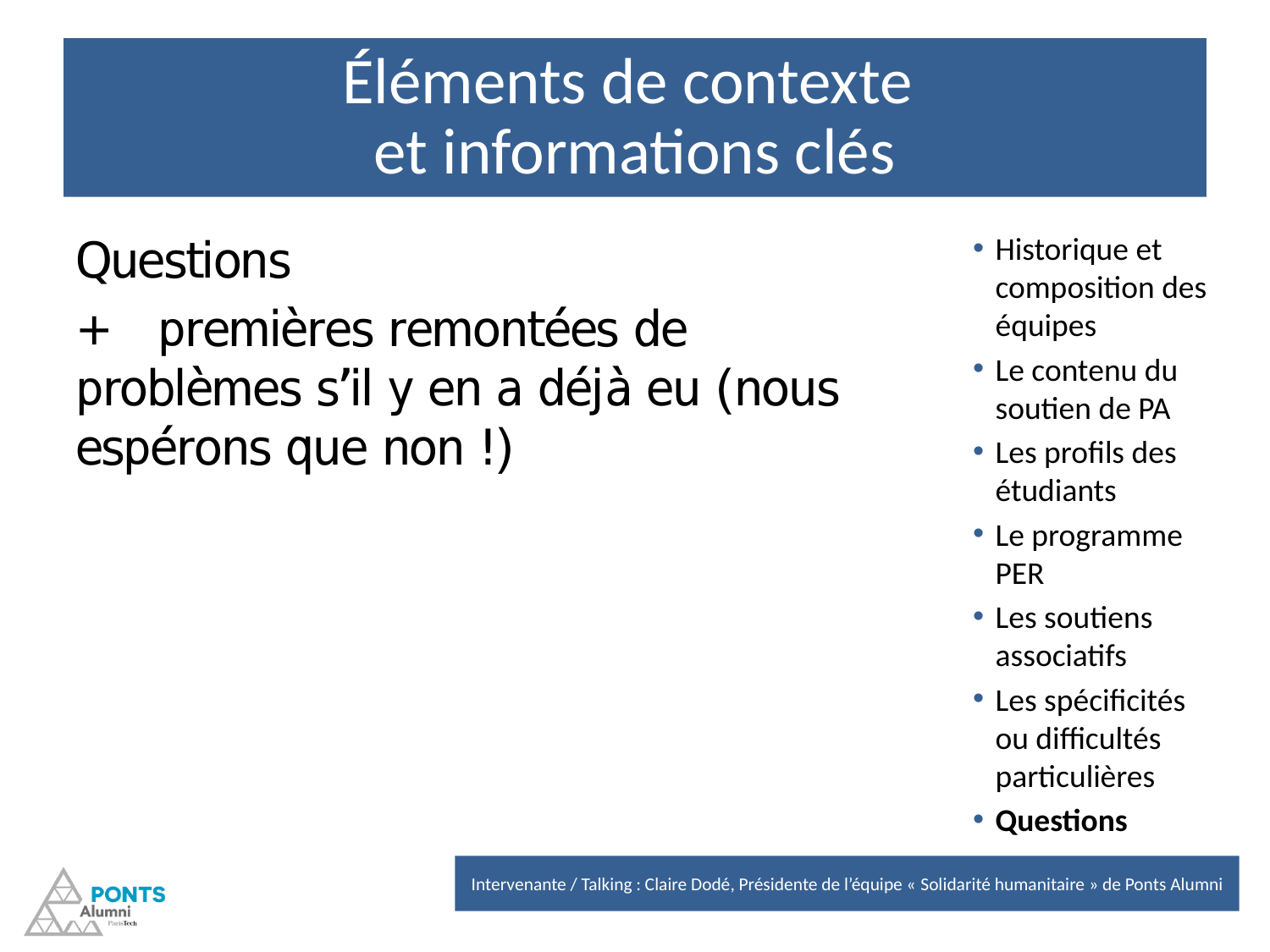

# Éléments de contexte et informations clés
Questions
+   premières remontées de problèmes s’il y en a déjà eu (nous espérons que non !)

Historique et composition des équipes
Le contenu du soutien de PA
Les profils des étudiants
Le programme PER
Les soutiens associatifs
Les spécificités ou difficultés particulières
Questions
Intervenante / Talking : Claire Dodé, Présidente de l’équipe « Solidarité humanitaire » de Ponts Alumni